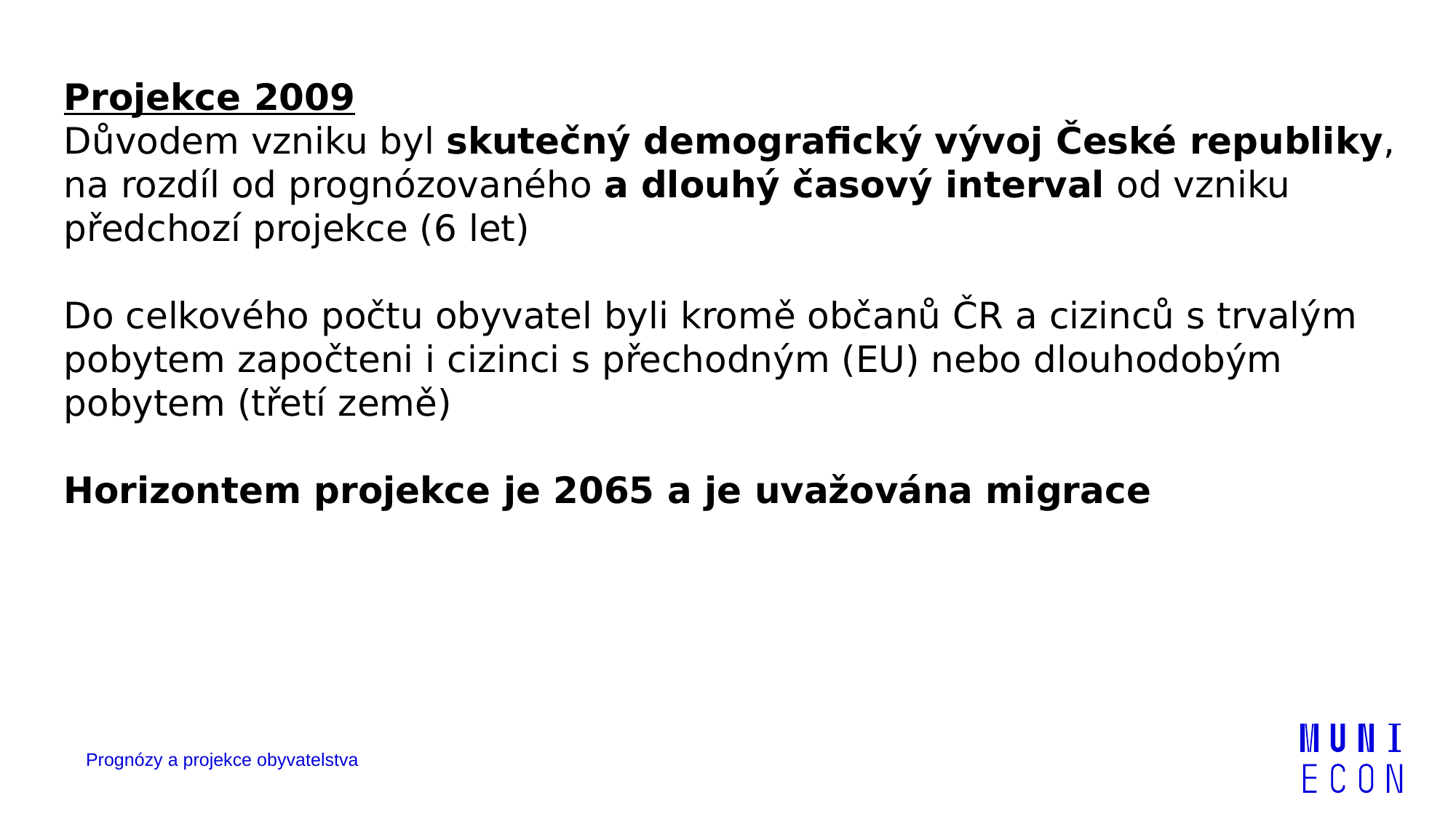

Projekce 2009
Důvodem vzniku byl skutečný demografický vývoj České republiky, na rozdíl od prognózovaného a dlouhý časový interval od vzniku předchozí projekce (6 let)

Do celkového počtu obyvatel byli kromě občanů ČR a cizinců s trvalým pobytem započteni i cizinci s přechodným (EU) nebo dlouhodobým pobytem (třetí země)

Horizontem projekce je 2065 a je uvažována migrace
Prognózy a projekce obyvatelstva